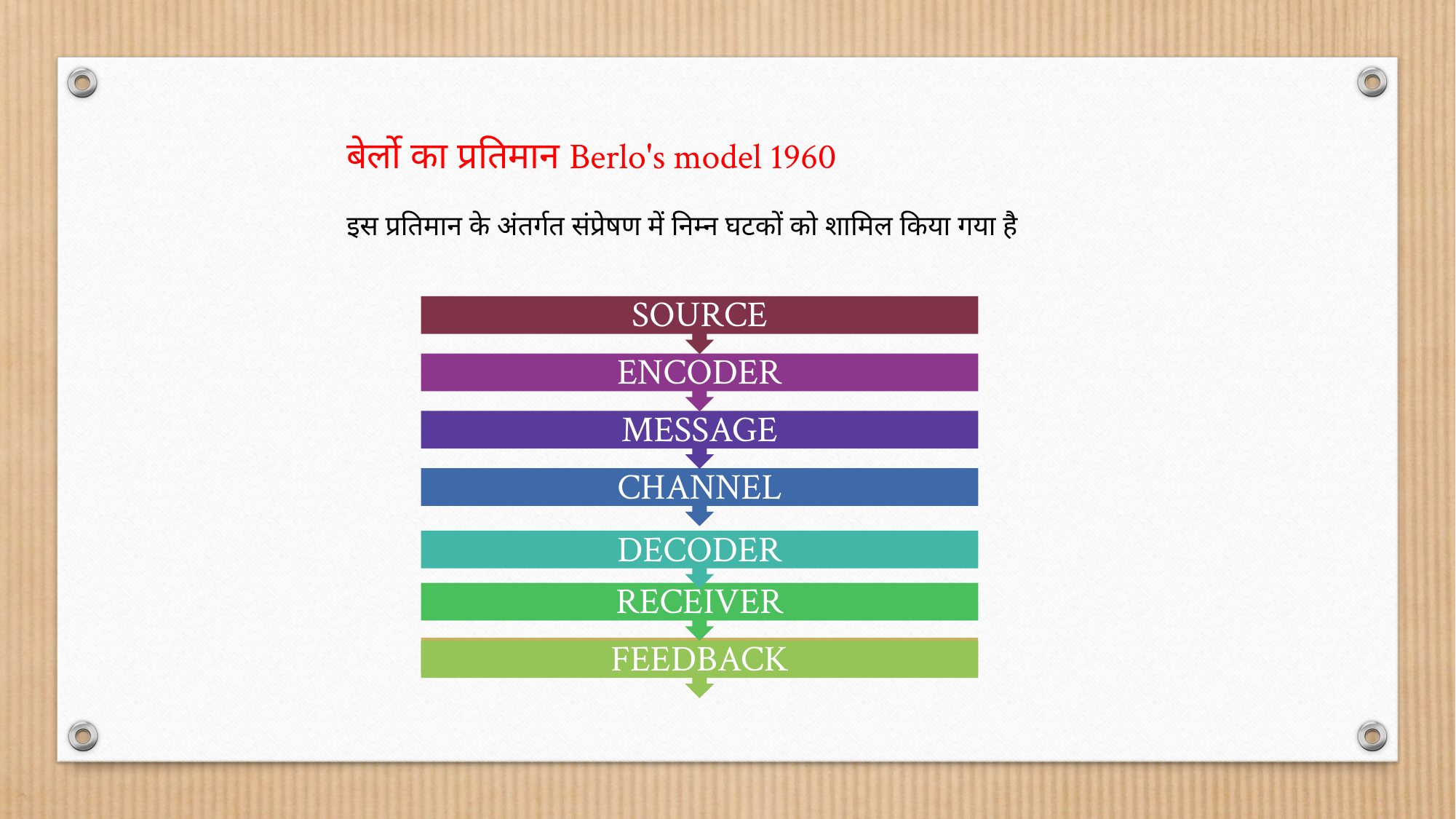

बेर्लो का प्रतिमान Berlo's model 1960

इस प्रतिमान के अंतर्गत संप्रेषण में निम्न घटकों को शामिल किया गया है

channel
FEEDBACK
RECEIVER
DECODER
CHANNEL
MESSAGE
ENCODER
SOURCE